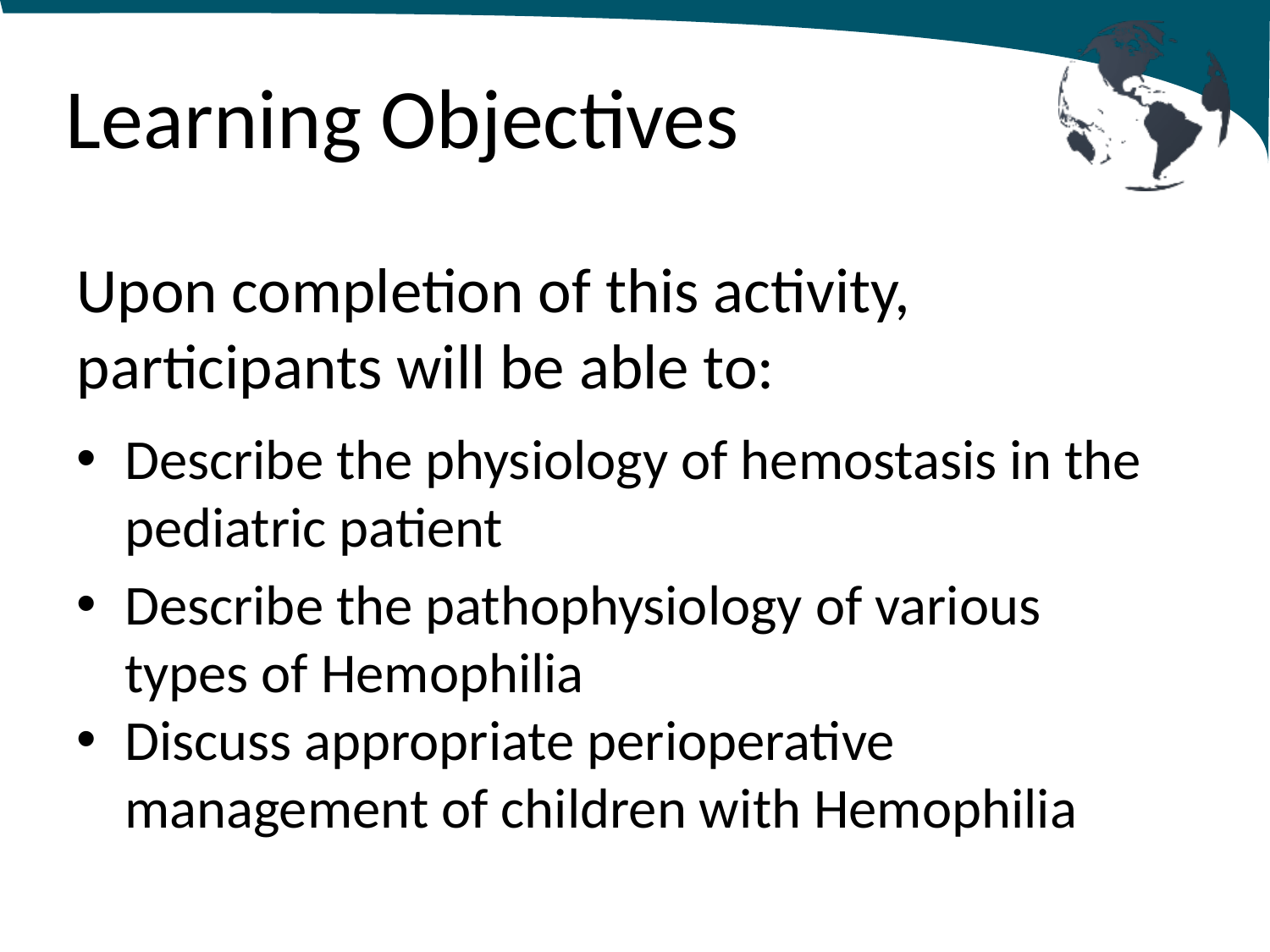

# Learning Objectives
Upon completion of this activity, participants will be able to:
Describe the physiology of hemostasis in the pediatric patient
Describe the pathophysiology of various types of Hemophilia
Discuss appropriate perioperative management of children with Hemophilia